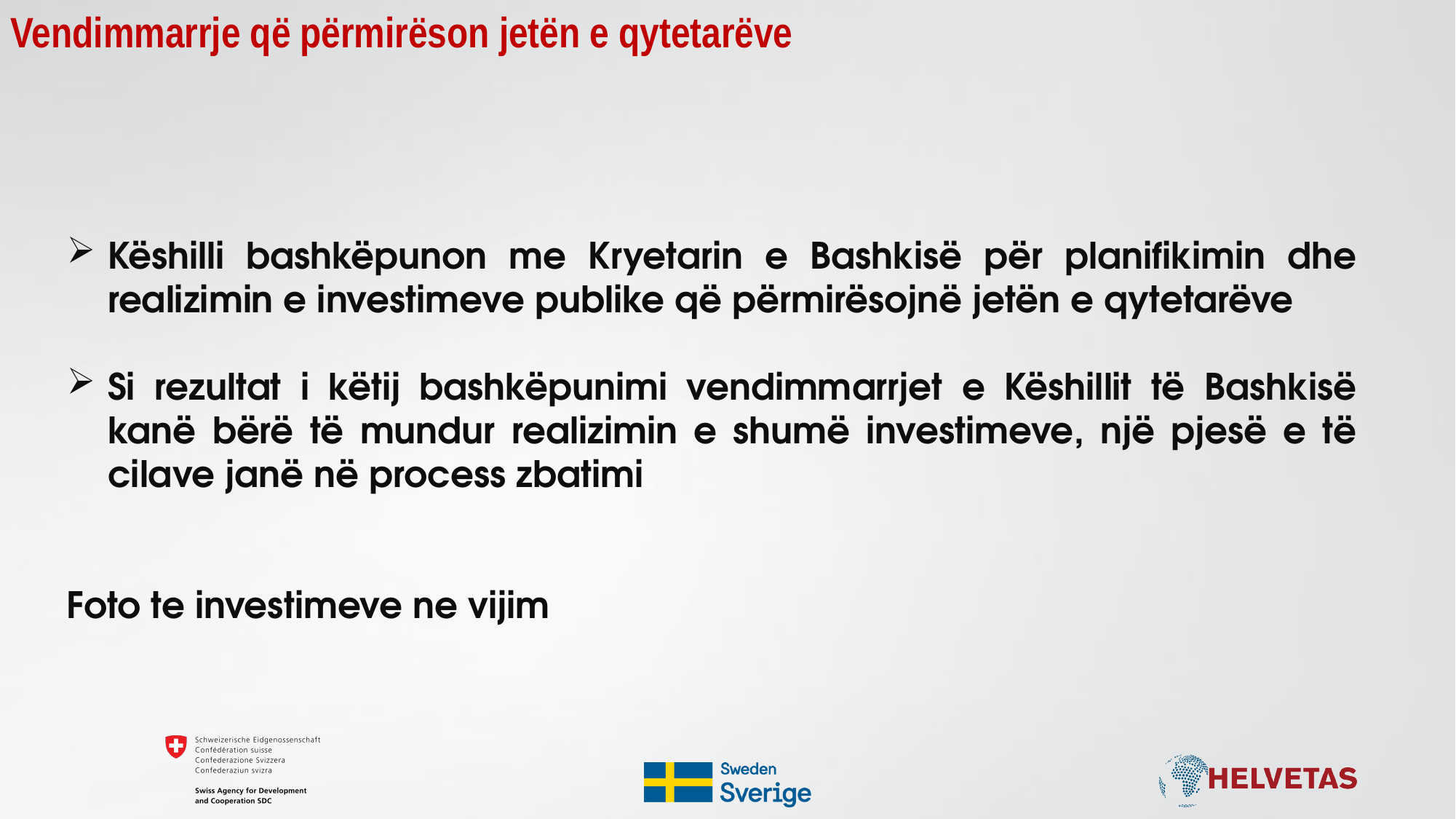

# Vendimmarrje që përmirëson jetën e qytetarëve
Këshilli bashkëpunon me Kryetarin e Bashkisë për planifikimin dhe realizimin e investimeve publike që përmirësojnë jetën e qytetarëve

Si rezultat i këtij bashkëpunimi vendimmarrjet e Këshillit të Bashkisë kanë bërë të mundur realizimin e shumë investimeve, një pjesë e të cilave janë në process zbatimi

Foto te investimeve ne vijim